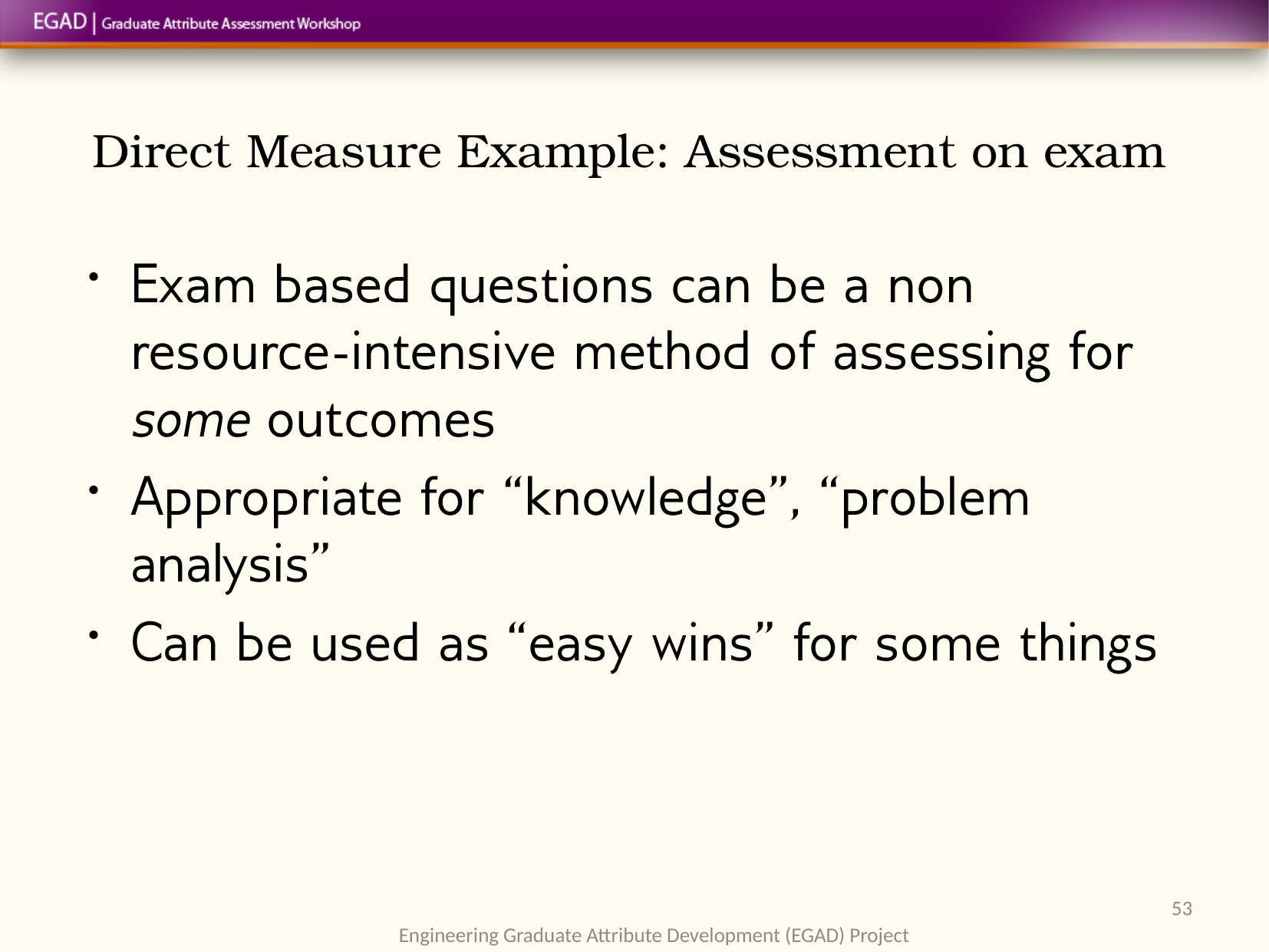

# Direct Measure Example: Assessment on exam
Exam based questions can be a non resource-intensive method of assessing for some outcomes
Appropriate for “knowledge”, “problem analysis”
Can be used as “easy wins” for some things

53
Engineering Graduate Attribute Development (EGAD) Project